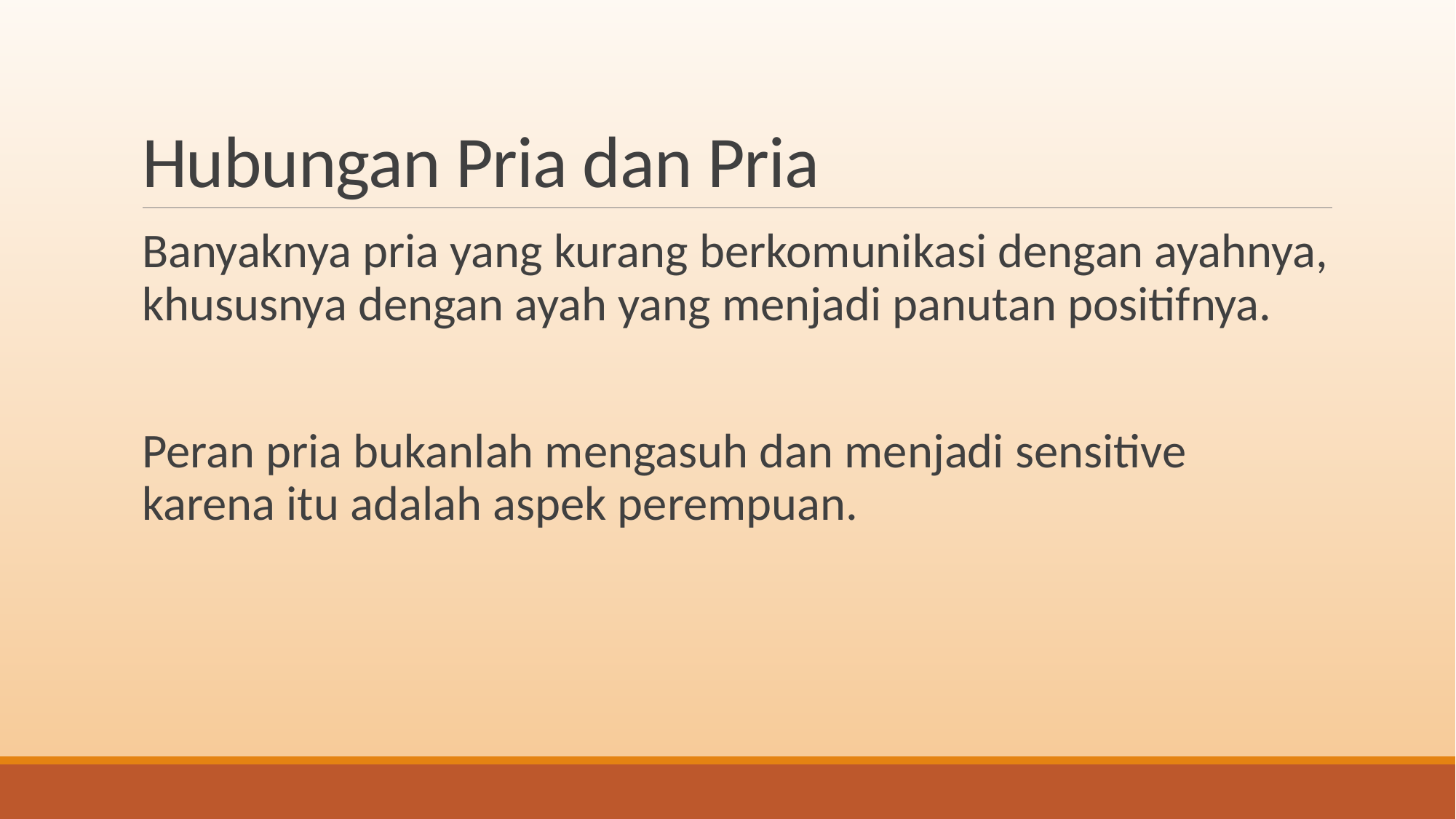

# Hubungan Pria dan Pria
Banyaknya pria yang kurang berkomunikasi dengan ayahnya, khususnya dengan ayah yang menjadi panutan positifnya.

Peran pria bukanlah mengasuh dan menjadi sensitive karena itu adalah aspek perempuan.